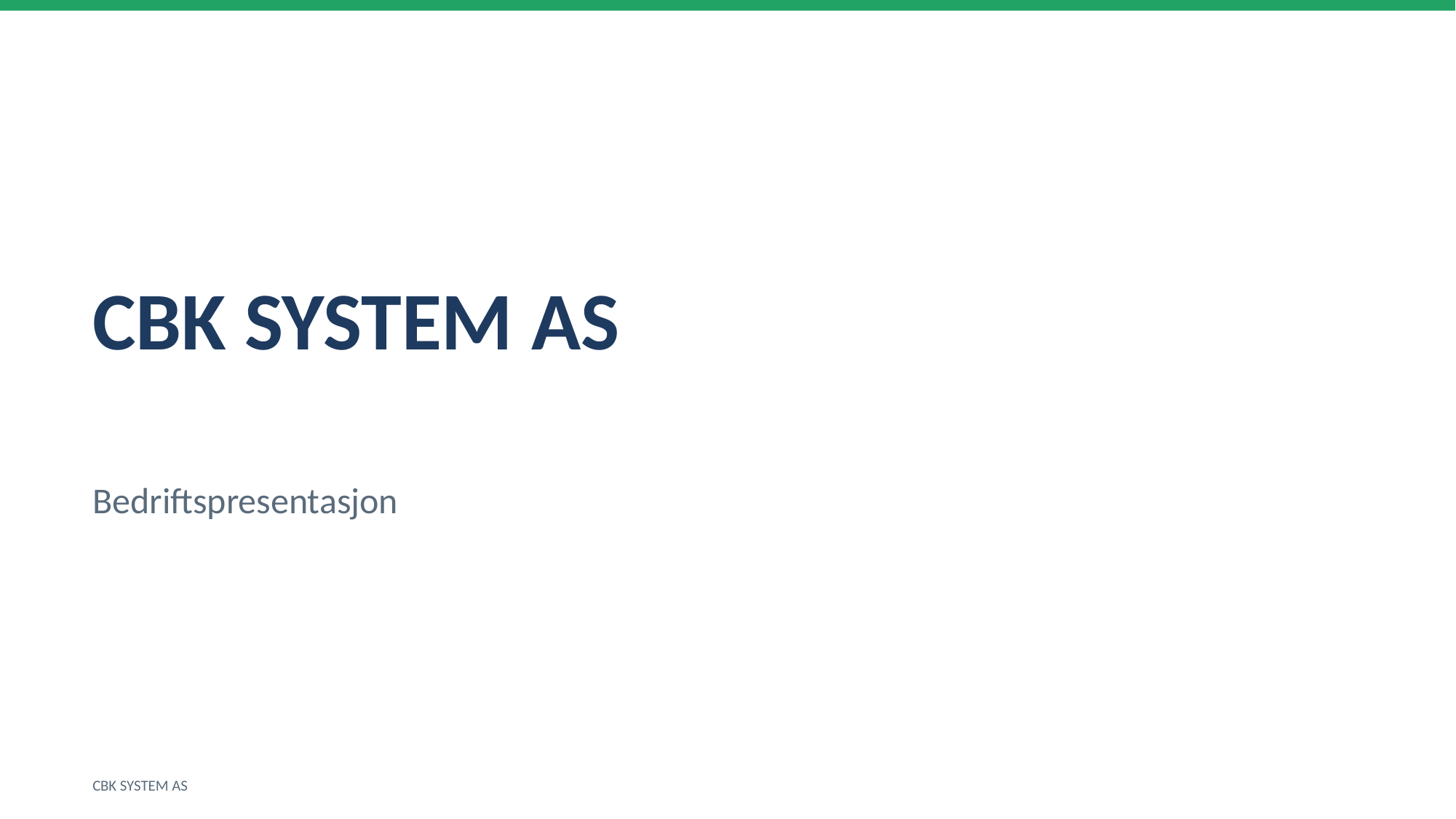

CBK SYSTEM AS
Bedriftspresentasjon
CBK SYSTEM AS